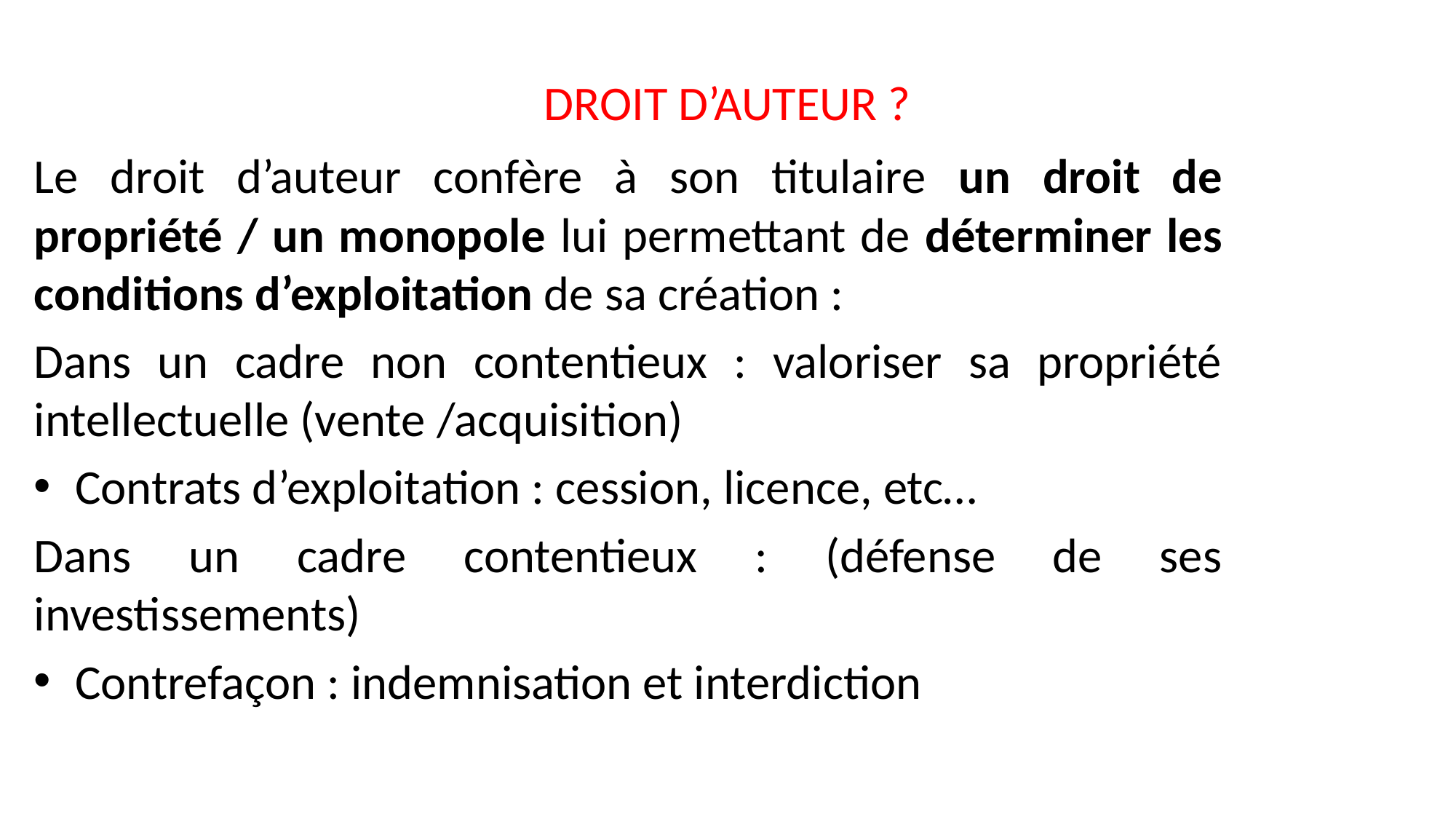

# DROIT D’AUTEUR ?
Le droit d’auteur confère à son titulaire un droit de propriété / un monopole lui permettant de déterminer les conditions d’exploitation de sa création :
Dans un cadre non contentieux : valoriser sa propriété intellectuelle (vente /acquisition)
Contrats d’exploitation : cession, licence, etc…
Dans un cadre contentieux : (défense de ses investissements)
Contrefaçon : indemnisation et interdiction